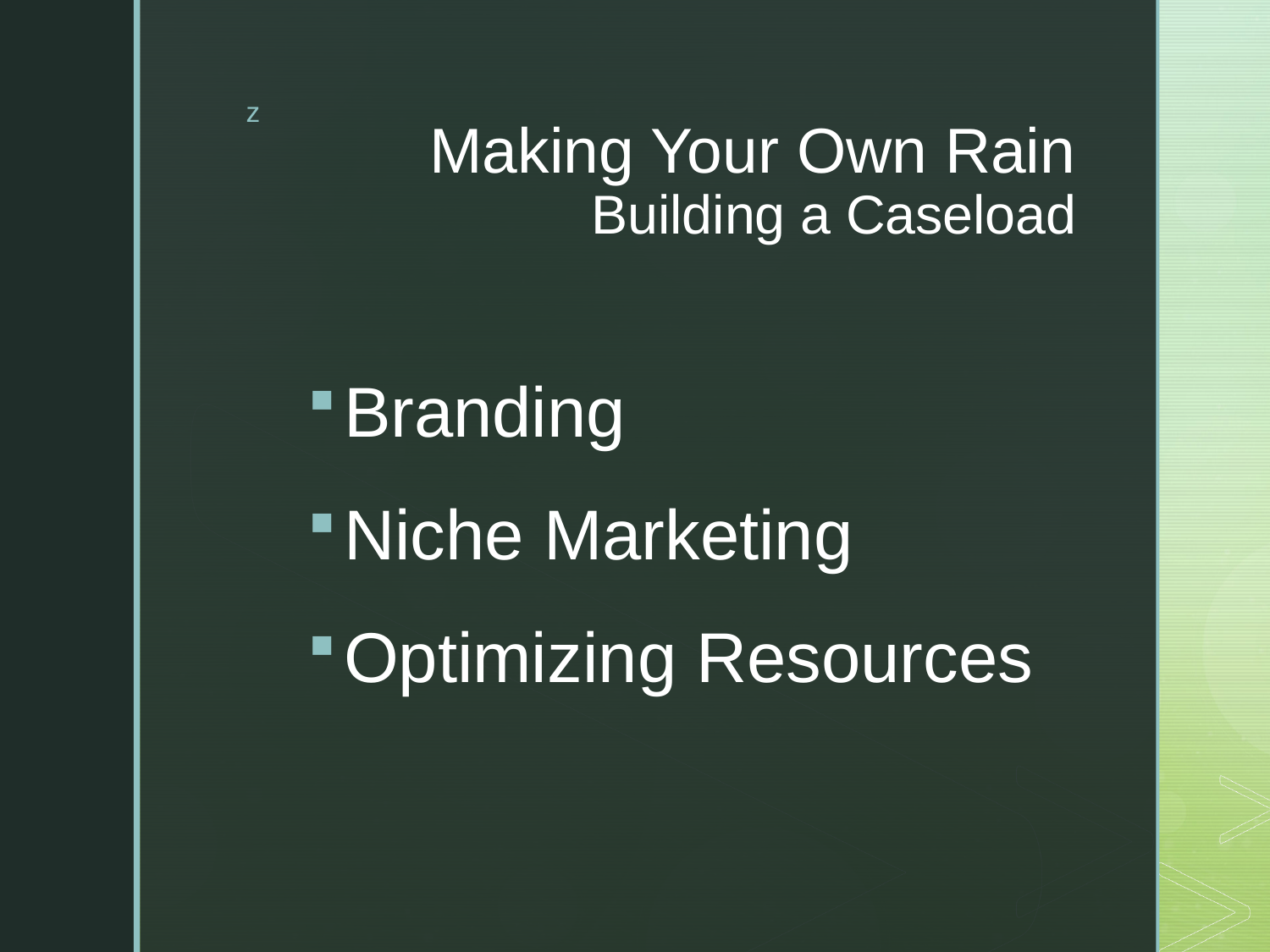

# Making Your Own Rain Building a Caseload
Branding
Niche Marketing
Optimizing Resources